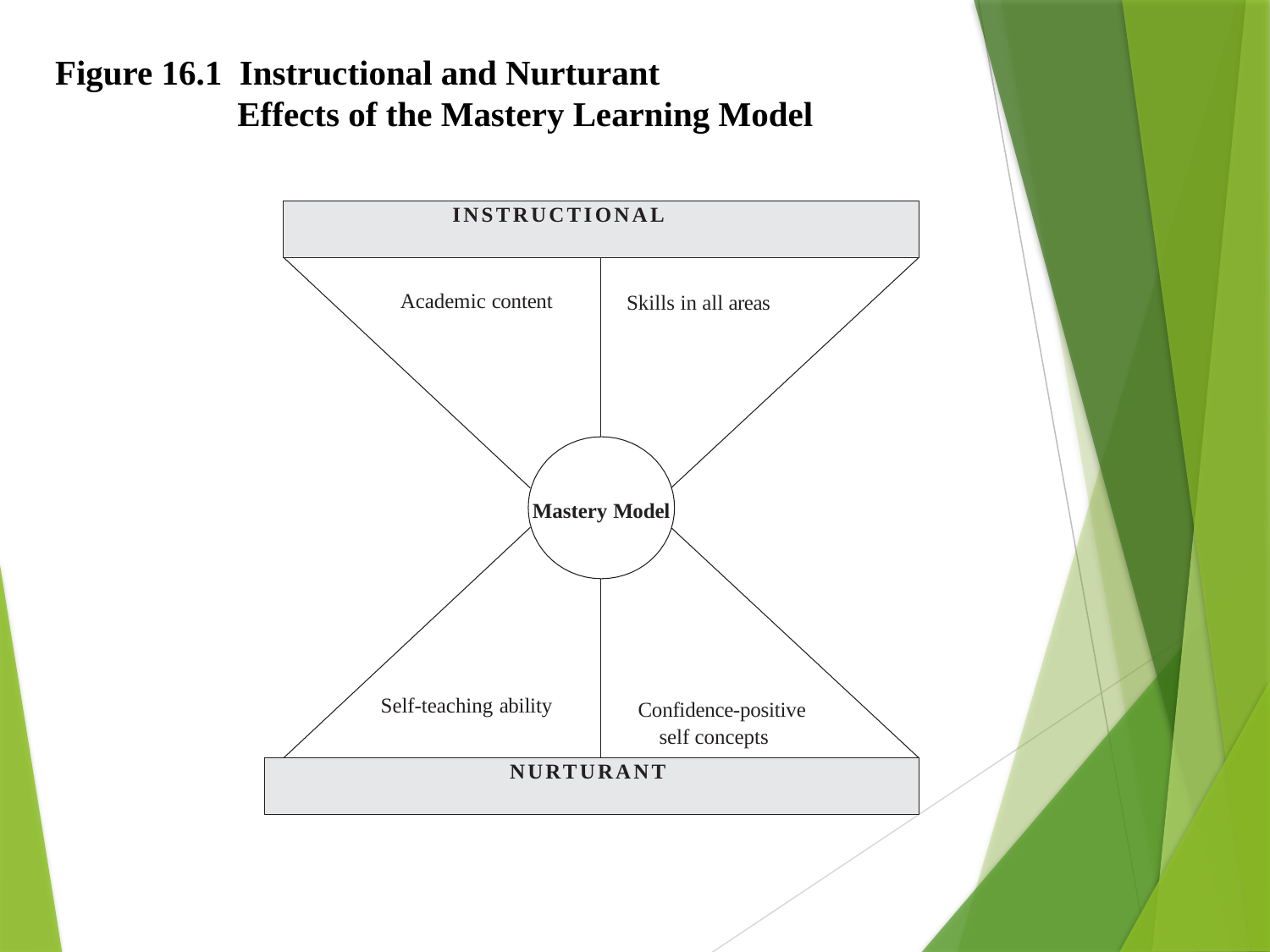

# Figure 16.1  Instructional and Nurturant Effects of the Mastery Learning Model
INSTRUCTIONAL

       Academic content
  Skills in all areas

Mastery Model
   Self-teaching ability
Confidence-positive self concepts
NURTURANT